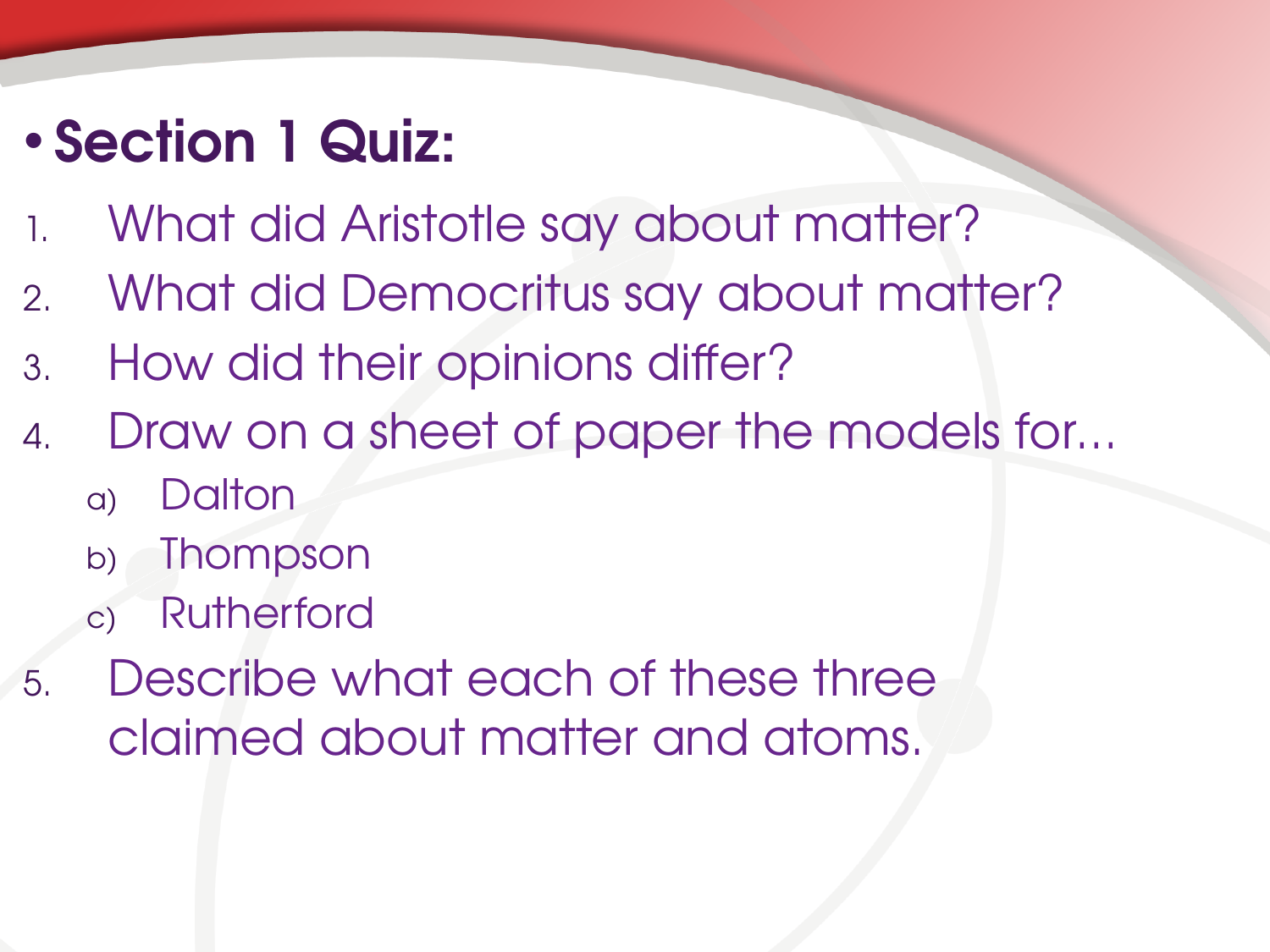

# Section 1 Quiz:
What did Aristotle say about matter?
What did Democritus say about matter?
How did their opinions differ?
Draw on a sheet of paper the models for…
Dalton
Thompson
Rutherford
Describe what each of these three claimed about matter and atoms.